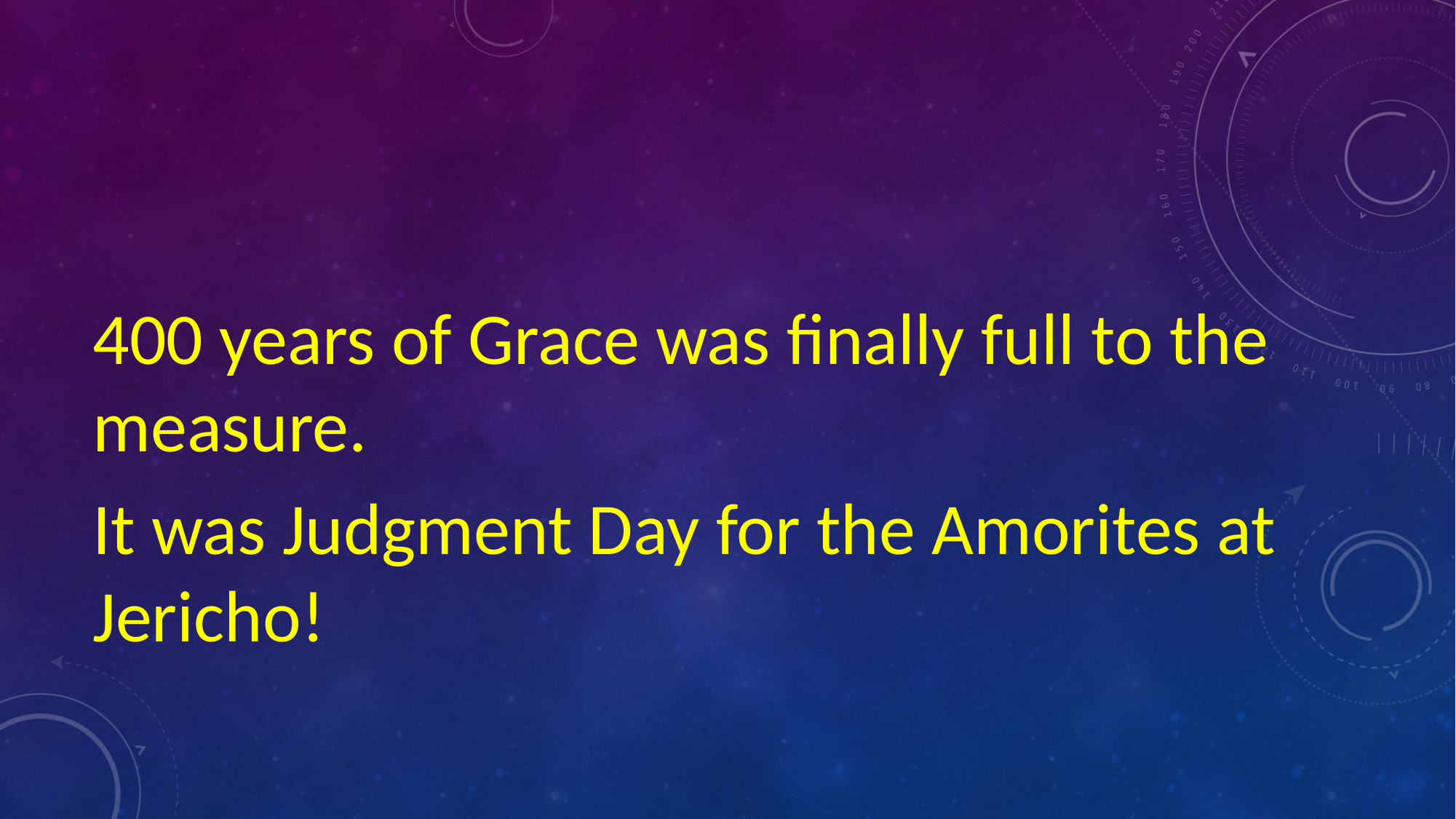

#
400 years of Grace was finally full to the measure.
It was Judgment Day for the Amorites at Jericho!